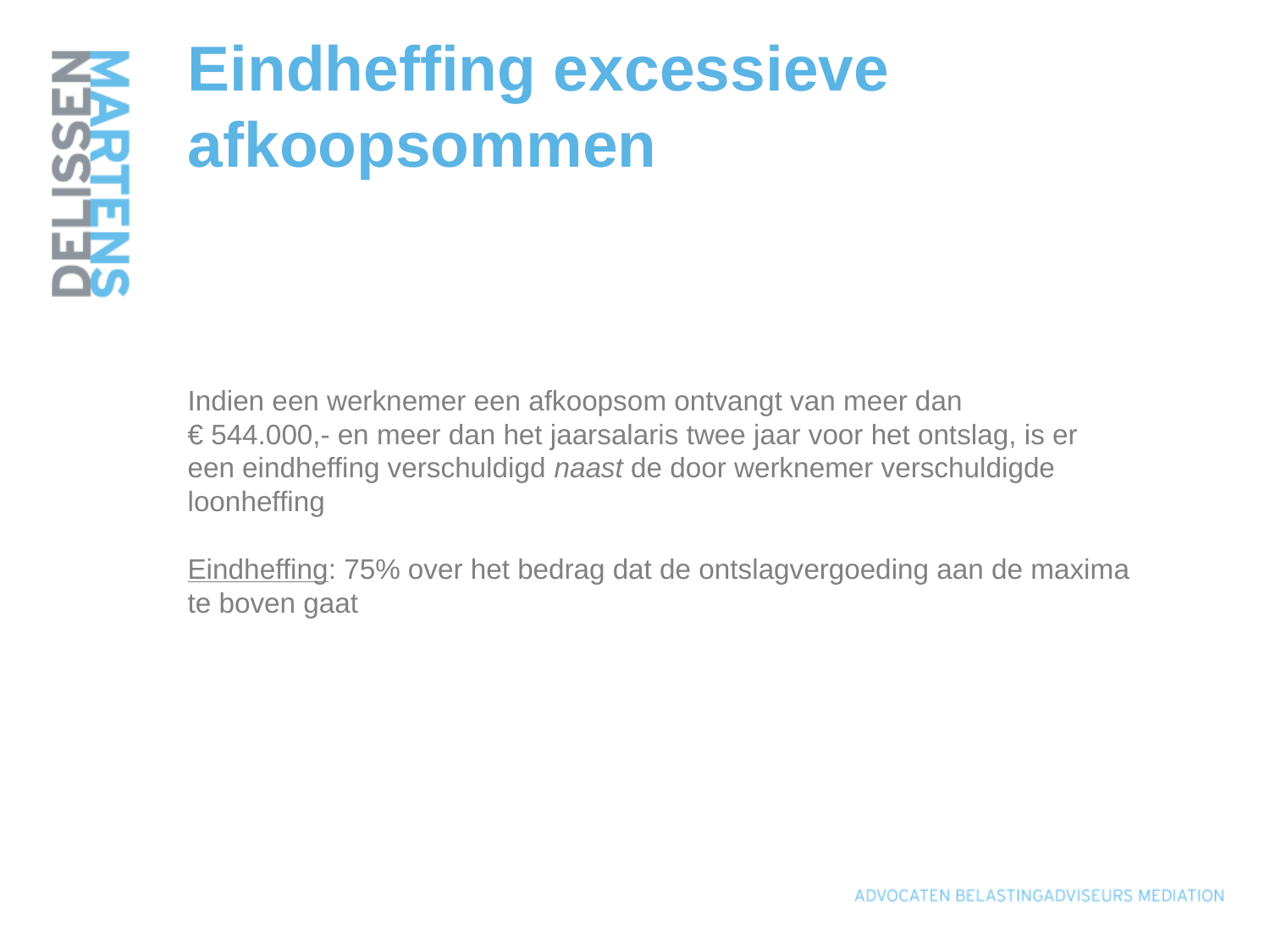

# Eindheffing excessieve afkoopsommen Indien een werknemer een afkoopsom ontvangt van meer dan € 544.000,- en meer dan het jaarsalaris twee jaar voor het ontslag, is er een eindheffing verschuldigd naast de door werknemer verschuldigde loonheffing Eindheffing: 75% over het bedrag dat de ontslagvergoeding aan de maxima te boven gaat